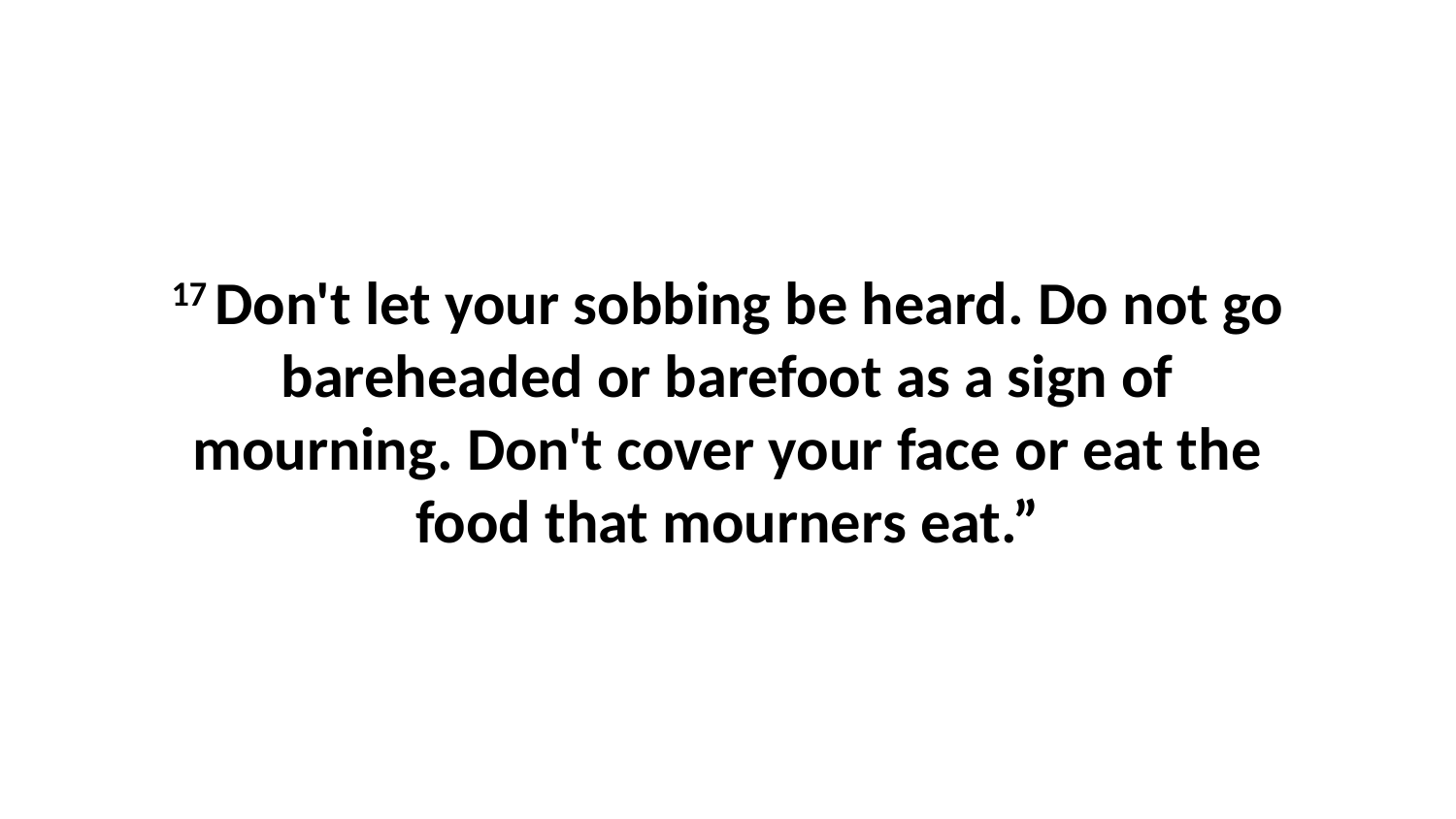

17 Don't let your sobbing be heard. Do not go bareheaded or barefoot as a sign of mourning. Don't cover your face or eat the food that mourners eat.”